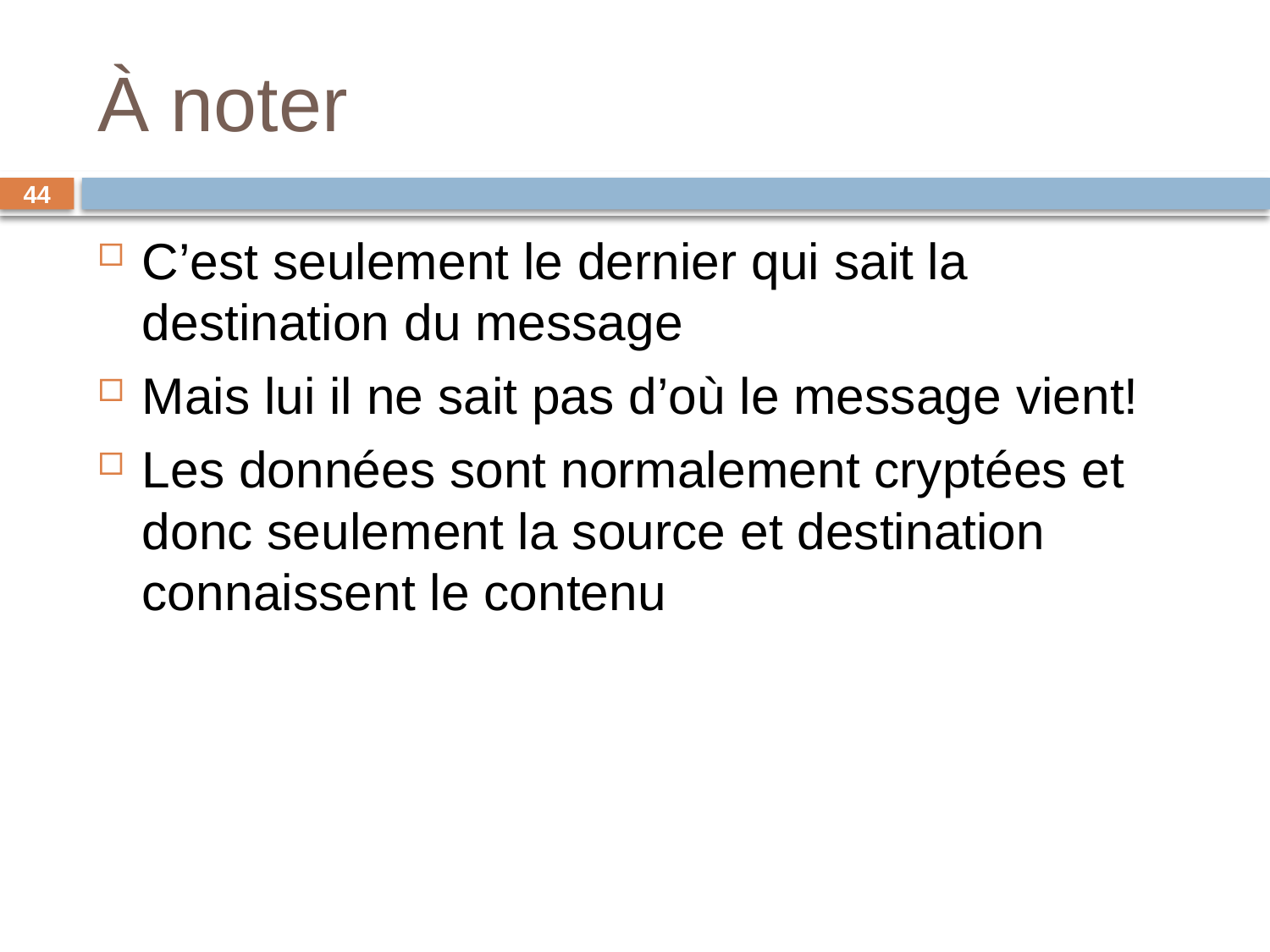

# À noter
44
C’est seulement le dernier qui sait la destination du message
Mais lui il ne sait pas d’où le message vient!
Les données sont normalement cryptées et donc seulement la source et destination connaissent le contenu